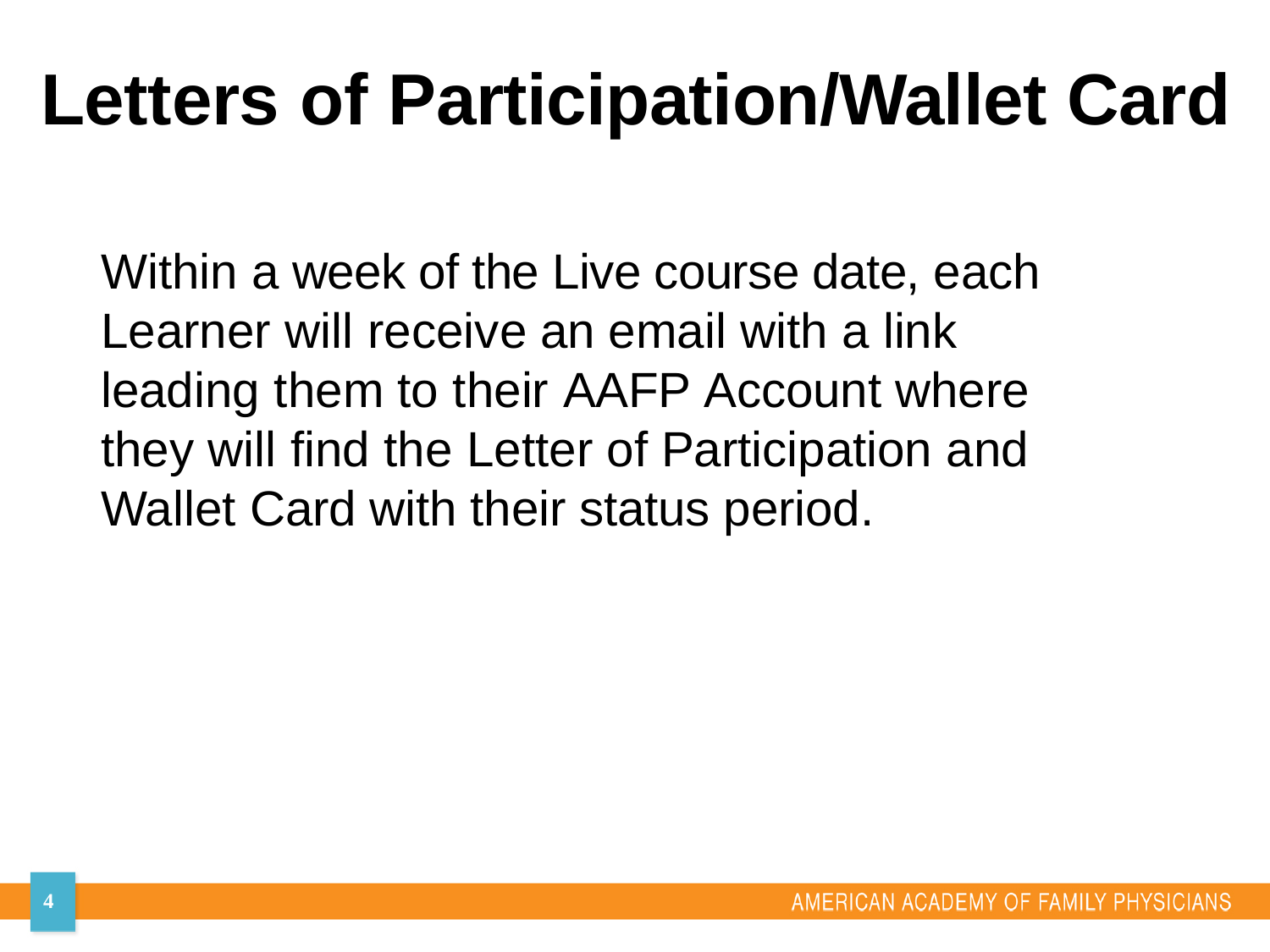

Letters of Participation/Wallet Card
Within a week of the Live course date, each Learner will receive an email with a link leading them to their AAFP Account where they will find the Letter of Participation and Wallet Card with their status period.
4